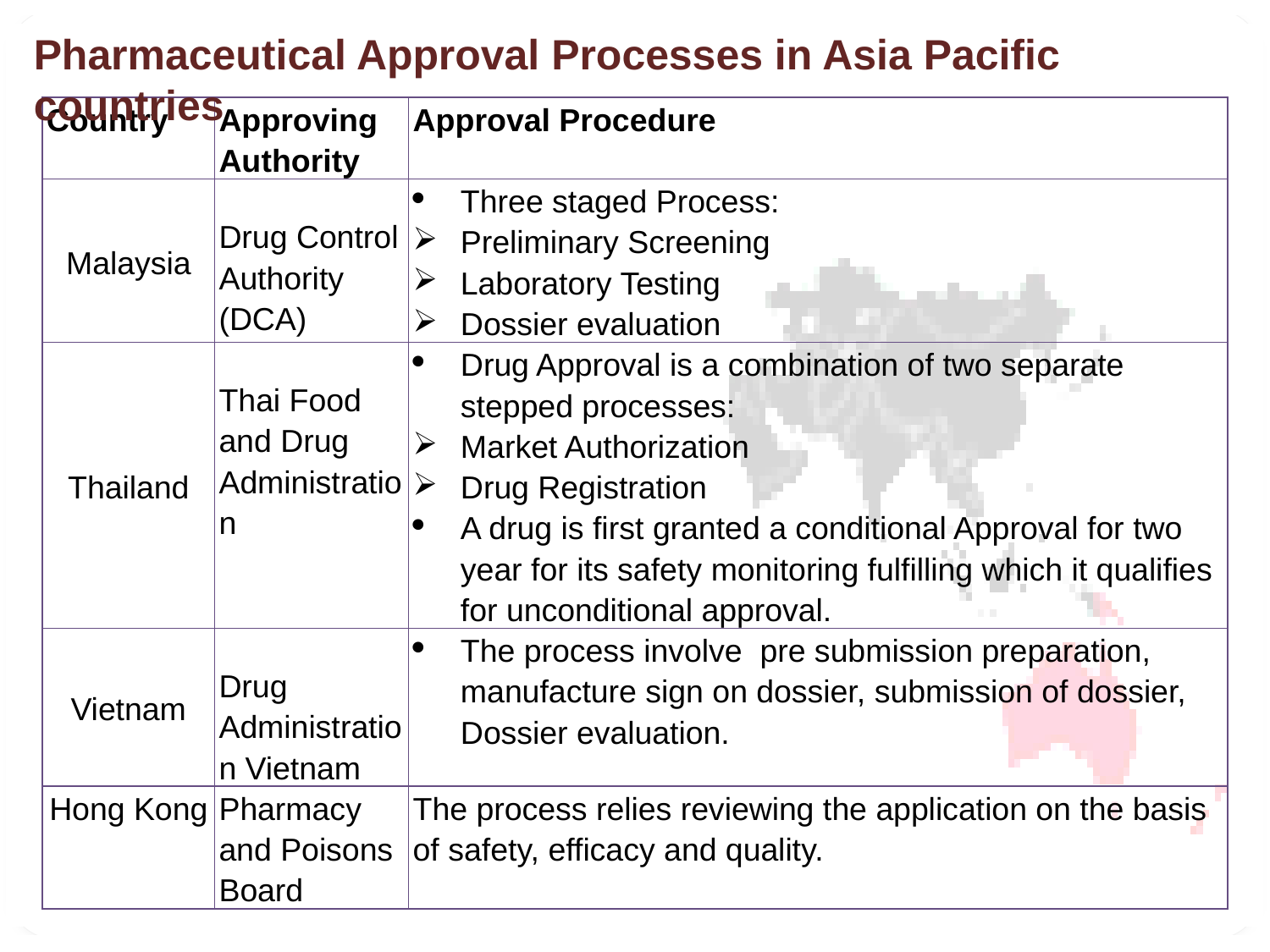

Pharmaceutical Approval Processes in Asia Pacific countries
| Country | Approving Authority | Approval Procedure |
| --- | --- | --- |
| Malaysia | Drug Control Authority (DCA) | Three staged Process: Preliminary Screening Laboratory Testing Dossier evaluation |
| Thailand | Thai Food and Drug Administration | Drug Approval is a combination of two separate stepped processes: Market Authorization Drug Registration A drug is first granted a conditional Approval for two year for its safety monitoring fulfilling which it qualifies for unconditional approval. |
| Vietnam | Drug Administration Vietnam | The process involve pre submission preparation, manufacture sign on dossier, submission of dossier, Dossier evaluation. |
| Hong Kong | Pharmacy and Poisons Board | The process relies reviewing the application on the basis of safety, efficacy and quality. |